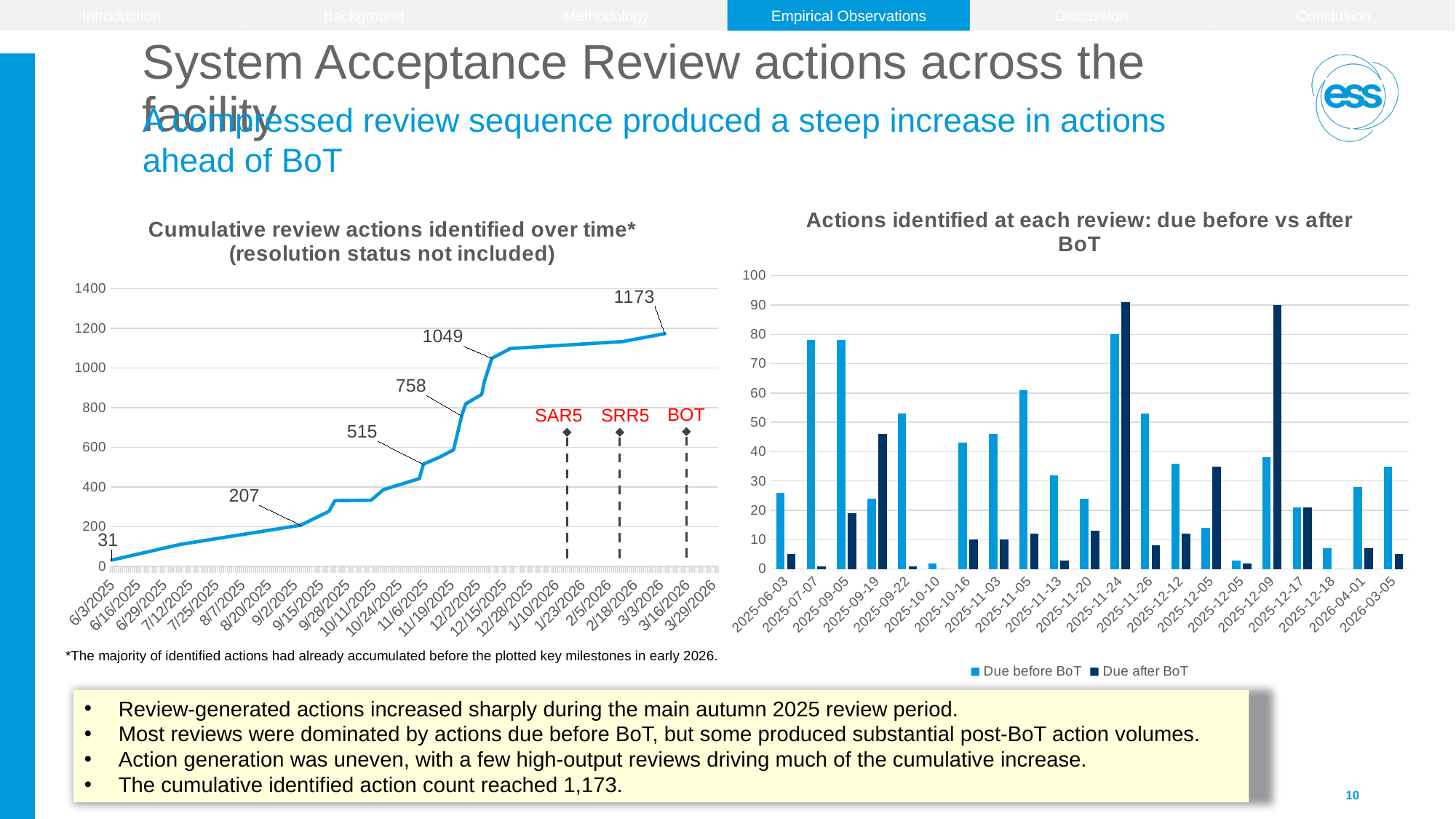

Introduction
Background
Methodology
Empirical Observations
Discussion
Conclusion
# System Acceptance Review actions across the facility
A compressed review sequence produced a steep increase in actions ahead of BoT

### Chart: Actions identified at each review: due before vs after BoT

| Category | Due before BoT | Due after BoT |
|---|---|---|
| 2025-06-03 | 26.0 | 5.0 |
| 2025-07-07 | 78.0 | 1.0 |
| 2025-09-05 | 78.0 | 19.0 |
| 2025-09-19 | 24.0 | 46.0 |
| 2025-09-22 | 53.0 | 1.0 |
| 2025-10-10 | 2.0 | 0.0 |
| 2025-10-16 | 43.0 | 10.0 |
| 2025-11-03 | 46.0 | 10.0 |
| 2025-11-05 | 61.0 | 12.0 |
| 2025-11-13 | 32.0 | 3.0 |
| 2025-11-20 | 24.0 | 13.0 |
| 2025-11-24 | 80.0 | 91.0 |
| 2025-11-26 | 53.0 | 8.0 |
| 2025-12-12 | 36.0 | 12.0 |
| 2025-12-05 | 14.0 | 35.0 |
| 2025-12-05 | 3.0 | 2.0 |
| 2025-12-09 | 38.0 | 90.0 |
| 2025-12-17 | 21.0 | 21.0 |
| 2025-12-18 | 7.0 | 0.0 |
| 2026-04-01 | 28.0 | 7.0 |
| 2026-03-05 | 35.0 | 5.0 |

### Chart: Cumulative review actions identified over time* (resolution status not included)

| Category | actions_cumulative |
|---|---|
| 45811 | 31.0 |
| 45845 | 110.0 |
| 45905 | 207.0 |
| 45919 | 277.0 |
| 45922 | 331.0 |
| 45940 | 333.0 |
| 45946 | 386.0 |
| 45964 | 442.0 |
| 45966 | 515.0 |
| 45974 | 550.0 |
| 45981 | 587.0 |
| 45985 | 758.0 |
| 45987 | 819.0 |
| 45995 | 867.0 |
| 45996 | 916.0 |
| 45996 | 921.0 |
| 46000 | 1049.0 |
| 46008 | 1091.0 |
| 46009 | 1098.0 |
| 46065 | 1133.0 |
| 46086 | 1173.0 |
BOT
SAR5
SRR5
*The majority of identified actions had already accumulated before the plotted key milestones in early 2026.
Review-generated actions increased sharply during the main autumn 2025 review period.
Most reviews were dominated by actions due before BoT, but some produced substantial post-BoT action volumes.
Action generation was uneven, with a few high-output reviews driving much of the cumulative increase.
The cumulative identified action count reached 1,173.
10